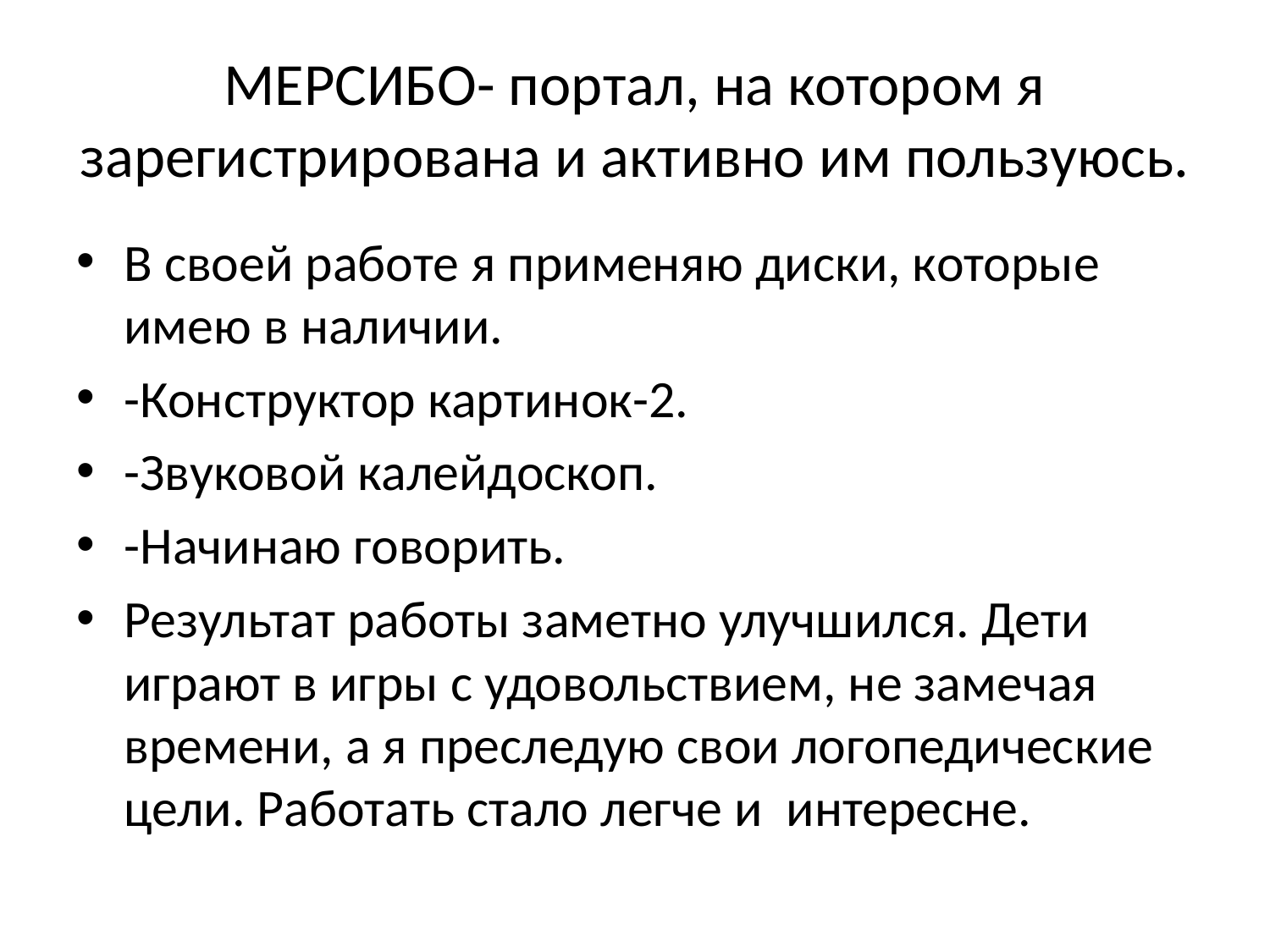

# МЕРСИБО- портал, на котором я зарегистрирована и активно им пользуюсь.
В своей работе я применяю диски, которые имею в наличии.
-Конструктор картинок-2.
-Звуковой калейдоскоп.
-Начинаю говорить.
Результат работы заметно улучшился. Дети играют в игры с удовольствием, не замечая времени, а я преследую свои логопедические цели. Работать стало легче и  интересне.